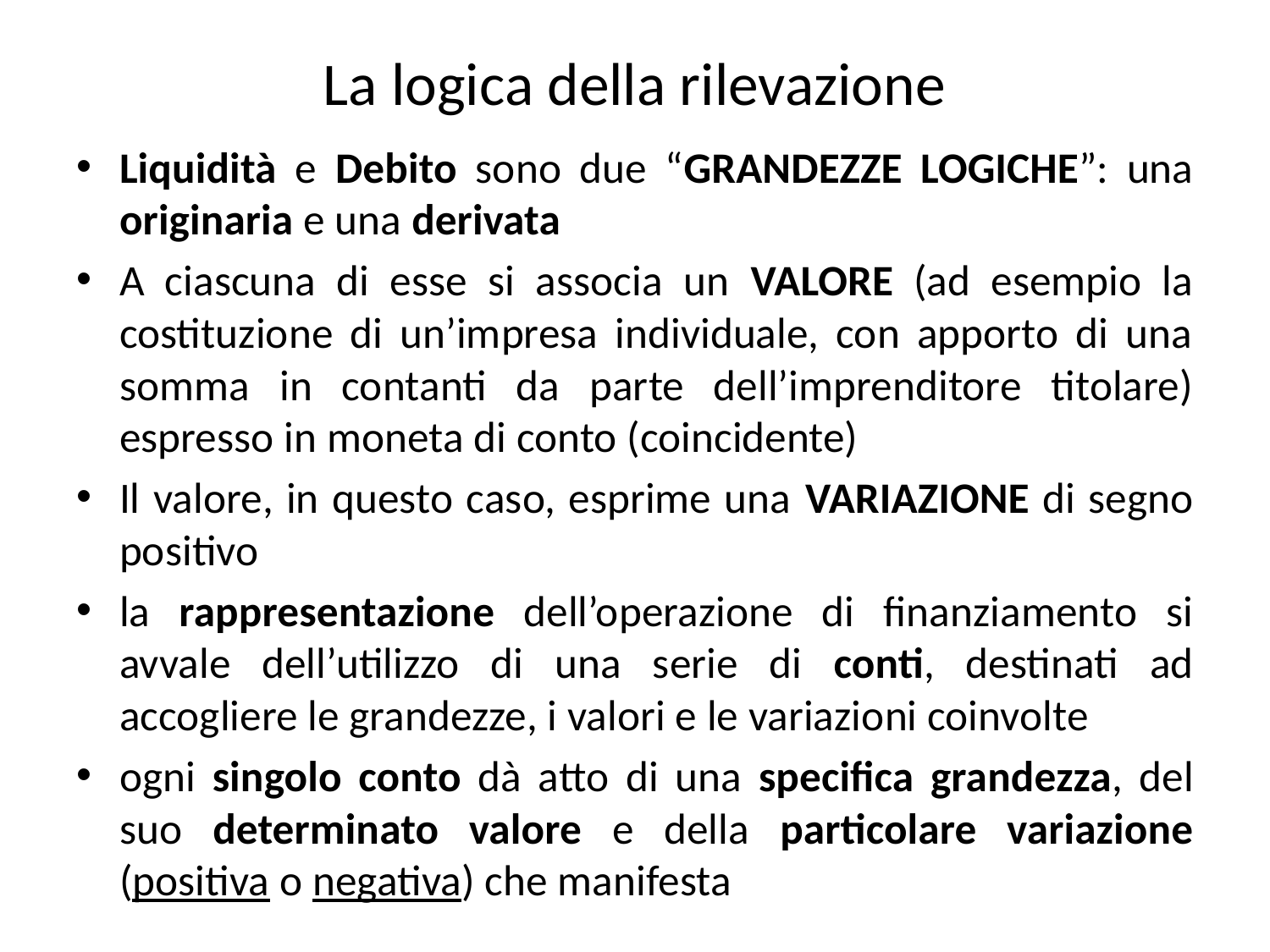

# La logica della rilevazione
Liquidità e Debito sono due “GRANDEZZE LOGICHE”: una originaria e una derivata
A ciascuna di esse si associa un VALORE (ad esempio la costituzione di un’impresa individuale, con apporto di una somma in contanti da parte dell’imprenditore titolare) espresso in moneta di conto (coincidente)
Il valore, in questo caso, esprime una VARIAZIONE di segno positivo
la rappresentazione dell’operazione di finanziamento si avvale dell’utilizzo di una serie di conti, destinati ad accogliere le grandezze, i valori e le variazioni coinvolte
ogni singolo conto dà atto di una specifica grandezza, del suo determinato valore e della particolare variazione (positiva o negativa) che manifesta